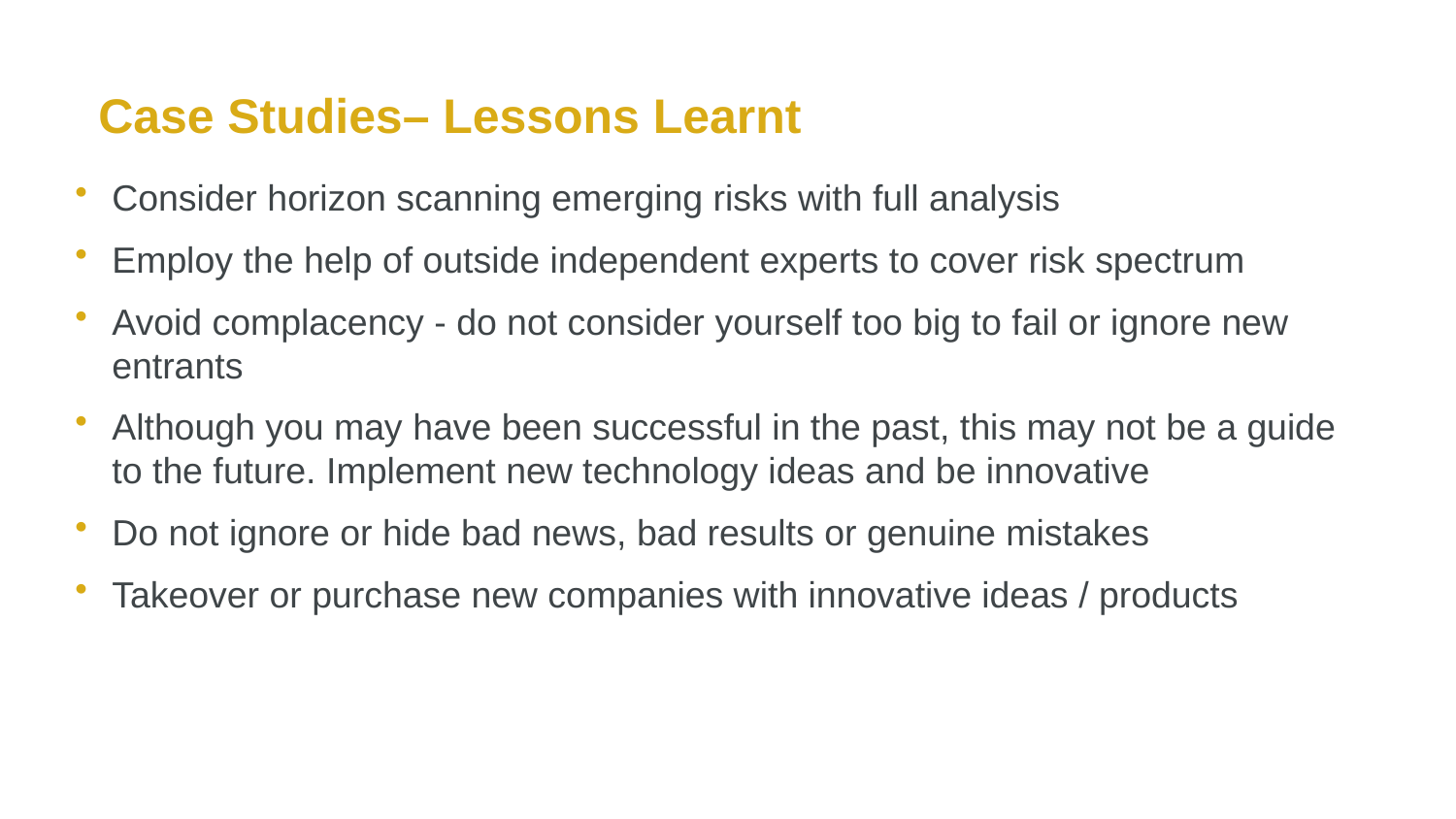

# Case Studies– Lessons Learnt
Consider horizon scanning emerging risks with full analysis
Employ the help of outside independent experts to cover risk spectrum
Avoid complacency - do not consider yourself too big to fail or ignore new entrants
Although you may have been successful in the past, this may not be a guide to the future. Implement new technology ideas and be innovative
Do not ignore or hide bad news, bad results or genuine mistakes
Takeover or purchase new companies with innovative ideas / products